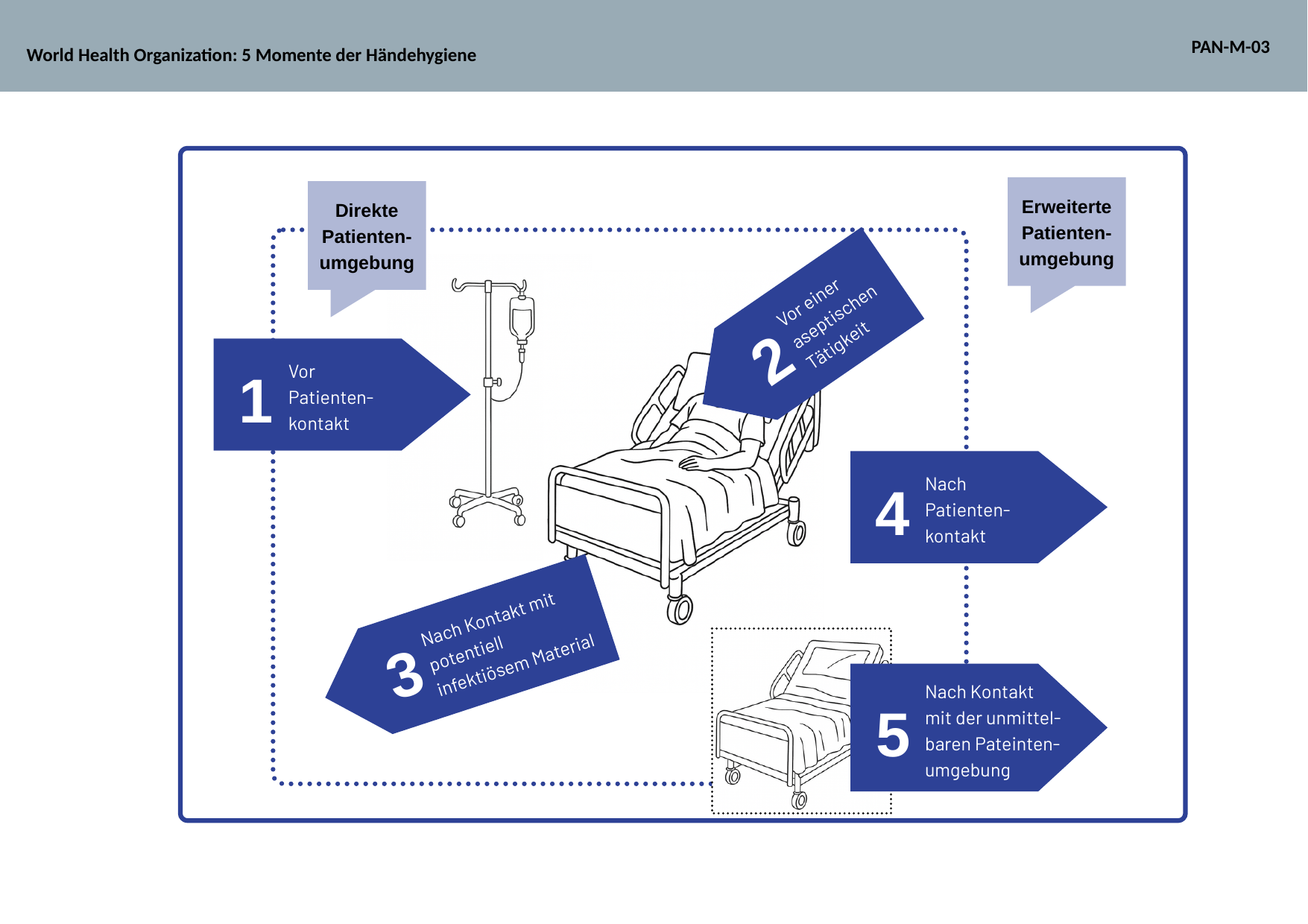

PAN-M-03
World Health Organization: 5 Momente der Händehygiene

Erweiterte Patienten-umgebung

Direkte Patienten-umgebung

Vor einer aseptischen Tätigkeit

2

1
Vor
Patienten-
kontakt

4
Nach
Patienten-
kontakt

Nach Kontakt mit potentiell infektiösem Material
3

Nach Kontakt mit der unmittel-
baren Pateinten-umgebung
5